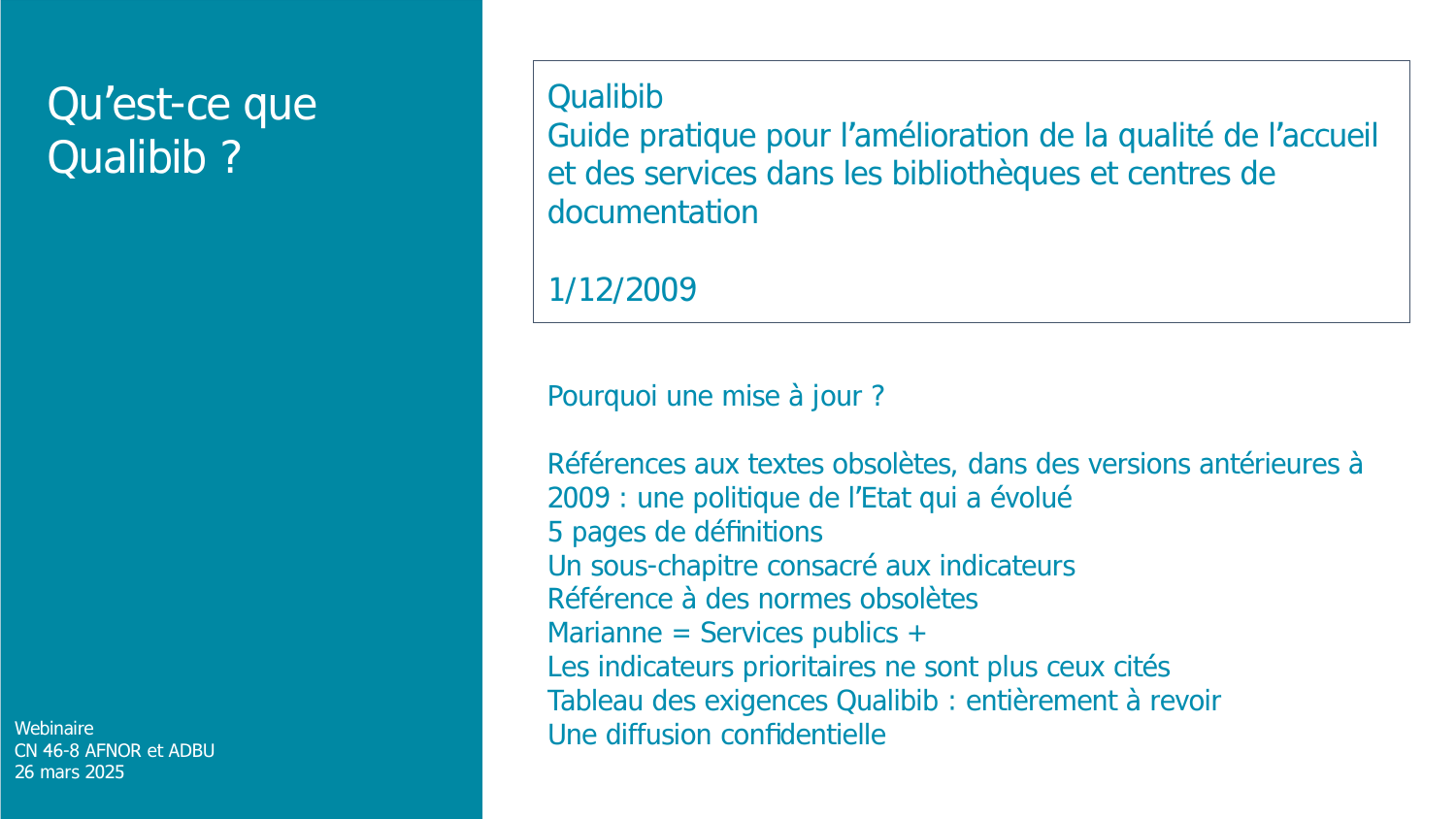

Qu’est-ce que Qualibib ?
Qualibib
Guide pratique pour l’amélioration de la qualité de l’accueil et des services dans les bibliothèques et centres de documentation

1/12/2009
Pourquoi une mise à jour ?

Références aux textes obsolètes, dans des versions antérieures à 2009 : une politique de l’Etat qui a évolué
5 pages de définitions
Un sous-chapitre consacré aux indicateurs
Référence à des normes obsolètes
Marianne = Services publics +
Les indicateurs prioritaires ne sont plus ceux cités
Tableau des exigences Qualibib : entièrement à revoir
Une diffusion confidentielle
Webinaire
CN 46-8 AFNOR et ADBU
26 mars 2025